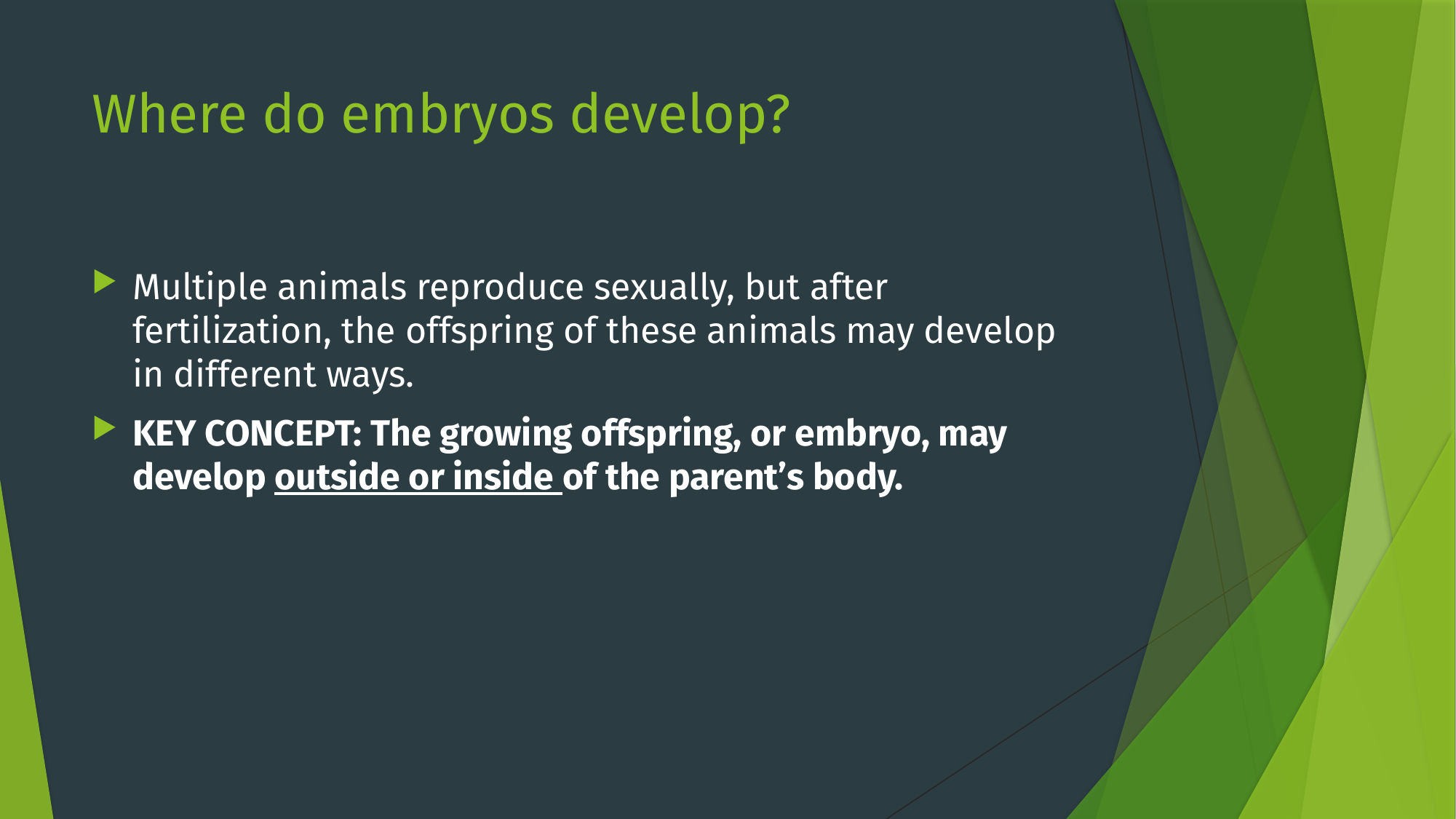

# Where do embryos develop?
Multiple animals reproduce sexually, but after fertilization, the offspring of these animals may develop in different ways.
KEY CONCEPT: The growing offspring, or embryo, may develop outside or inside of the parent’s body.